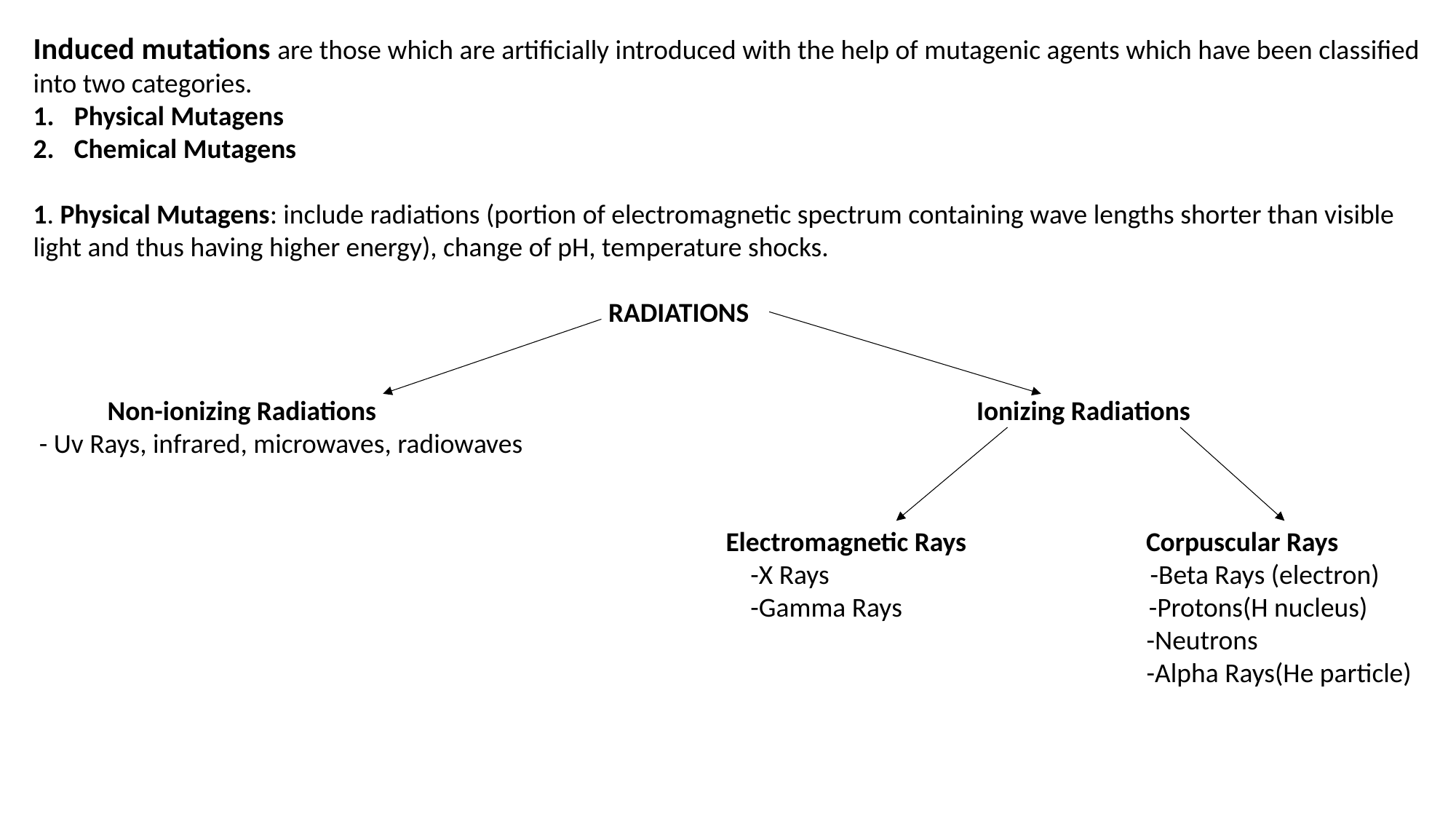

Induced mutations are those which are artificially introduced with the help of mutagenic agents which have been classified into two categories.
Physical Mutagens
Chemical Mutagens

1. Physical Mutagens: include radiations (portion of electromagnetic spectrum containing wave lengths shorter than visible light and thus having higher energy), change of pH, temperature shocks.

                                                                                             RADIATIONS

            Non-ionizing Radiations                                                                                                 Ionizing Radiations
 - Uv Rays, infrared, microwaves, radiowaves

                                                                                                                Electromagnetic Rays                             Corpuscular Rays
                                                                                                                    -X Rays                                                    -Beta Rays (electron)
                                                                                                                    -Gamma Rays                                        -Protons(H nucleus)
                                                                                                                                                                                    -Neutrons
                                                                                                                                                                                    -Alpha Rays(He particle)